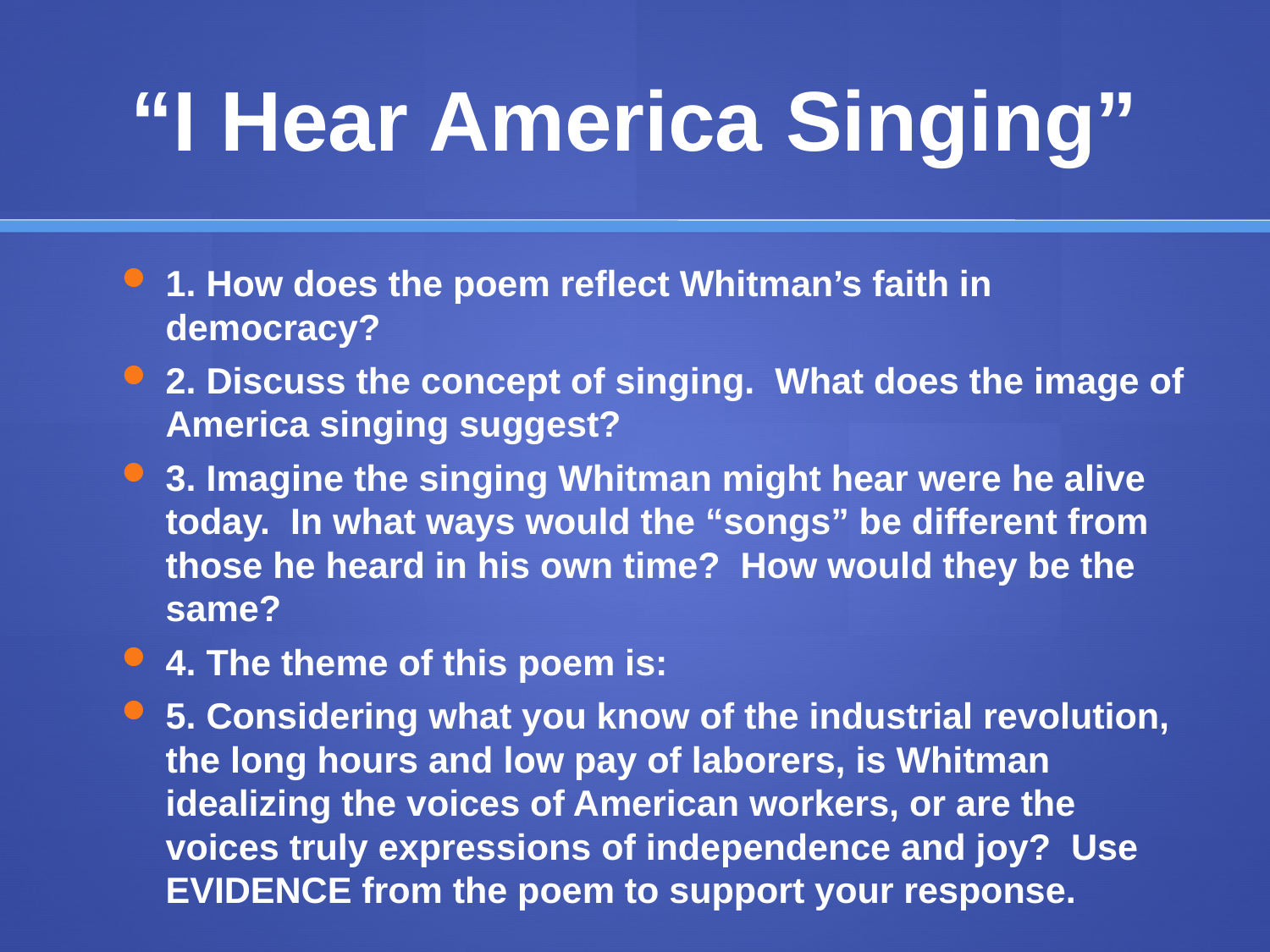

# “I Hear America Singing”
1. How does the poem reflect Whitman’s faith in democracy?
2. Discuss the concept of singing.  What does the image of America singing suggest?
3. Imagine the singing Whitman might hear were he alive today.  In what ways would the “songs” be different from those he heard in his own time?  How would they be the same?
4. The theme of this poem is:
5. Considering what you know of the industrial revolution, the long hours and low pay of laborers, is Whitman idealizing the voices of American workers, or are the voices truly expressions of independence and joy?  Use EVIDENCE from the poem to support your response.